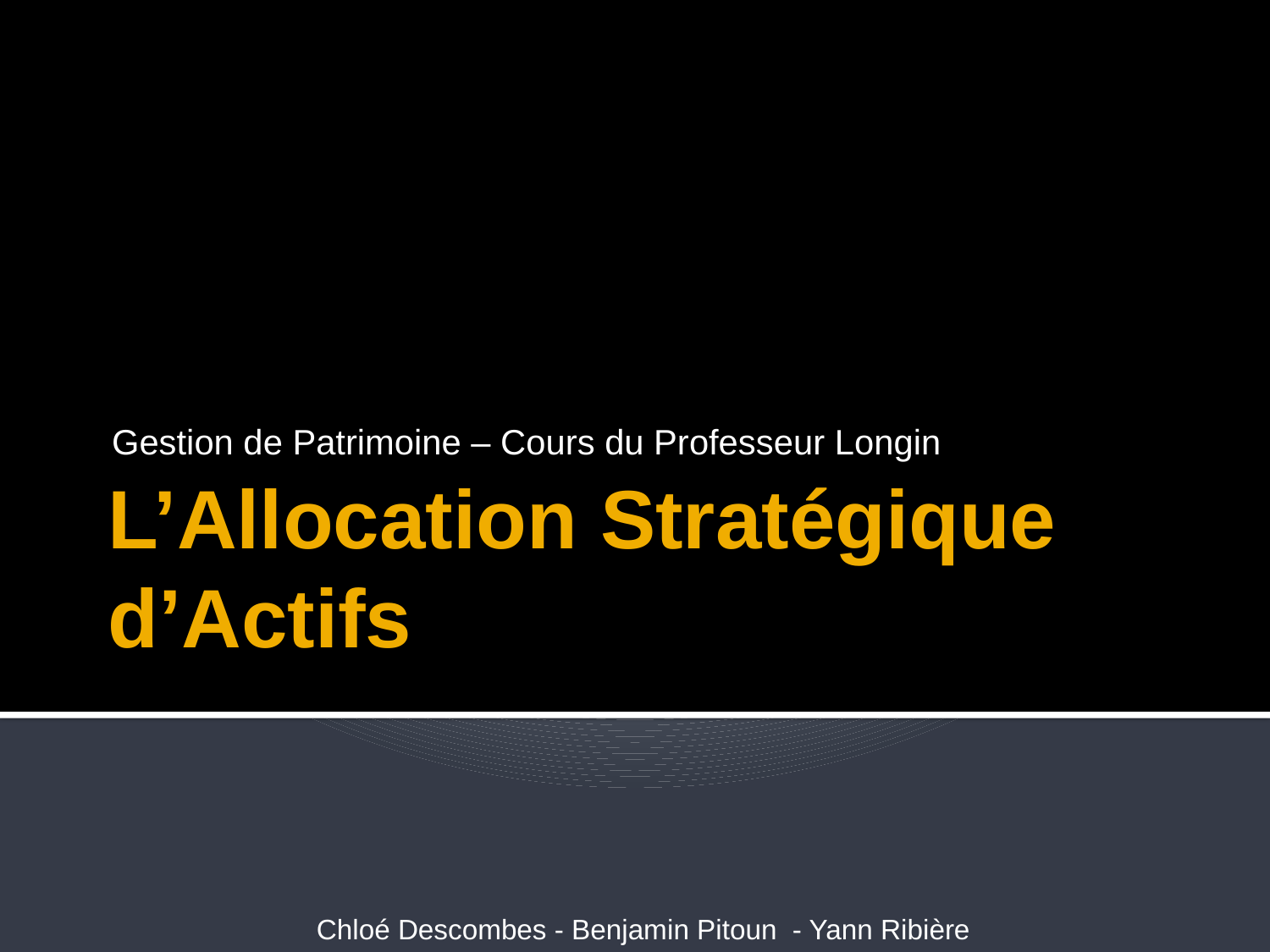

Gestion de Patrimoine – Cours du Professeur Longin
# L’Allocation Stratégique d’Actifs
Chloé Descombes - Benjamin Pitoun  - Yann Ribière